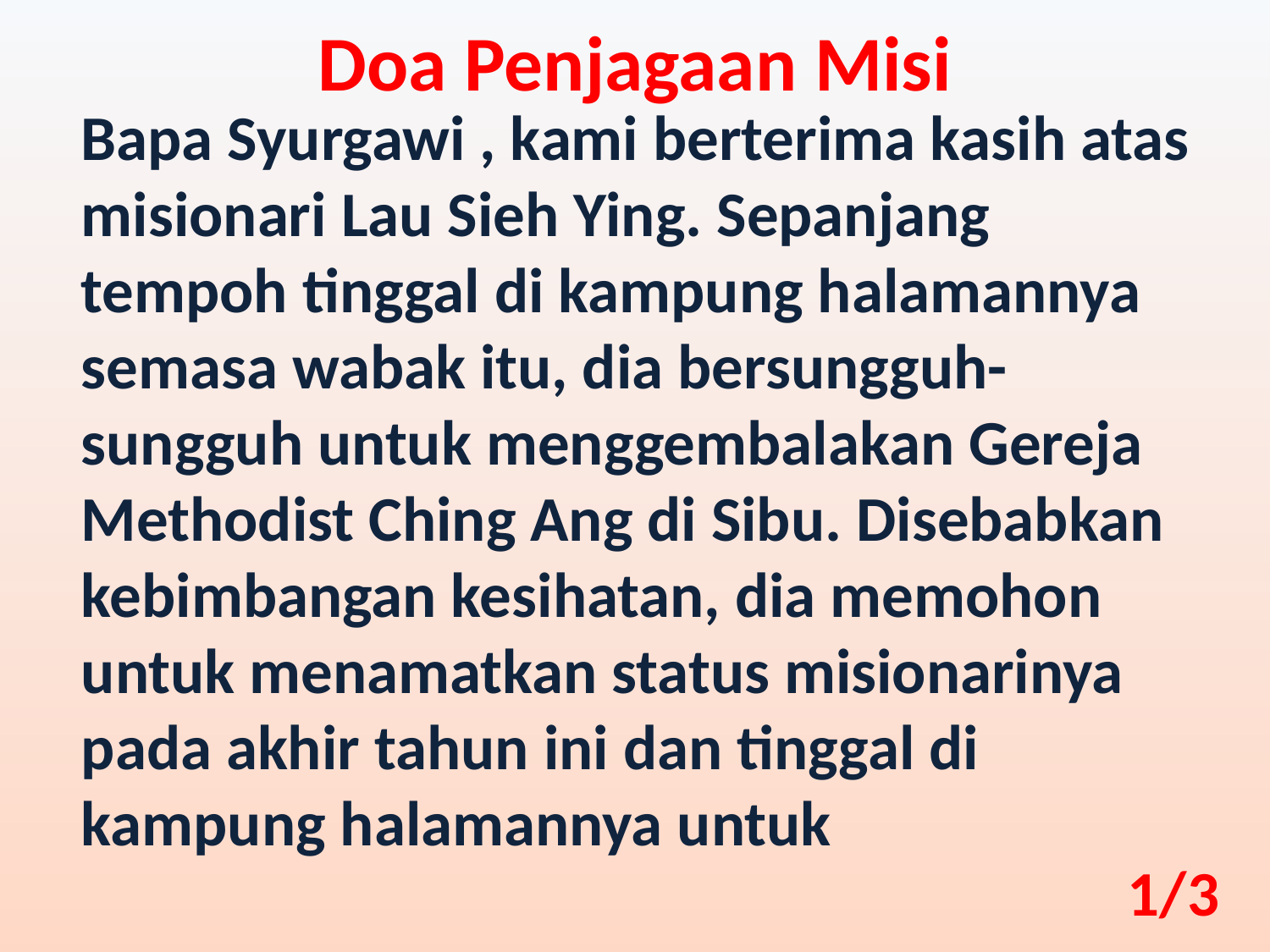

Doa Penjagaan Misi
Bapa Syurgawi , kami berterima kasih atas misionari Lau Sieh Ying. Sepanjang tempoh tinggal di kampung halamannya semasa wabak itu, dia bersungguh-sungguh untuk menggembalakan Gereja Methodist Ching Ang di Sibu. Disebabkan kebimbangan kesihatan, dia memohon untuk menamatkan status misionarinya pada akhir tahun ini dan tinggal di kampung halamannya untuk
1/3